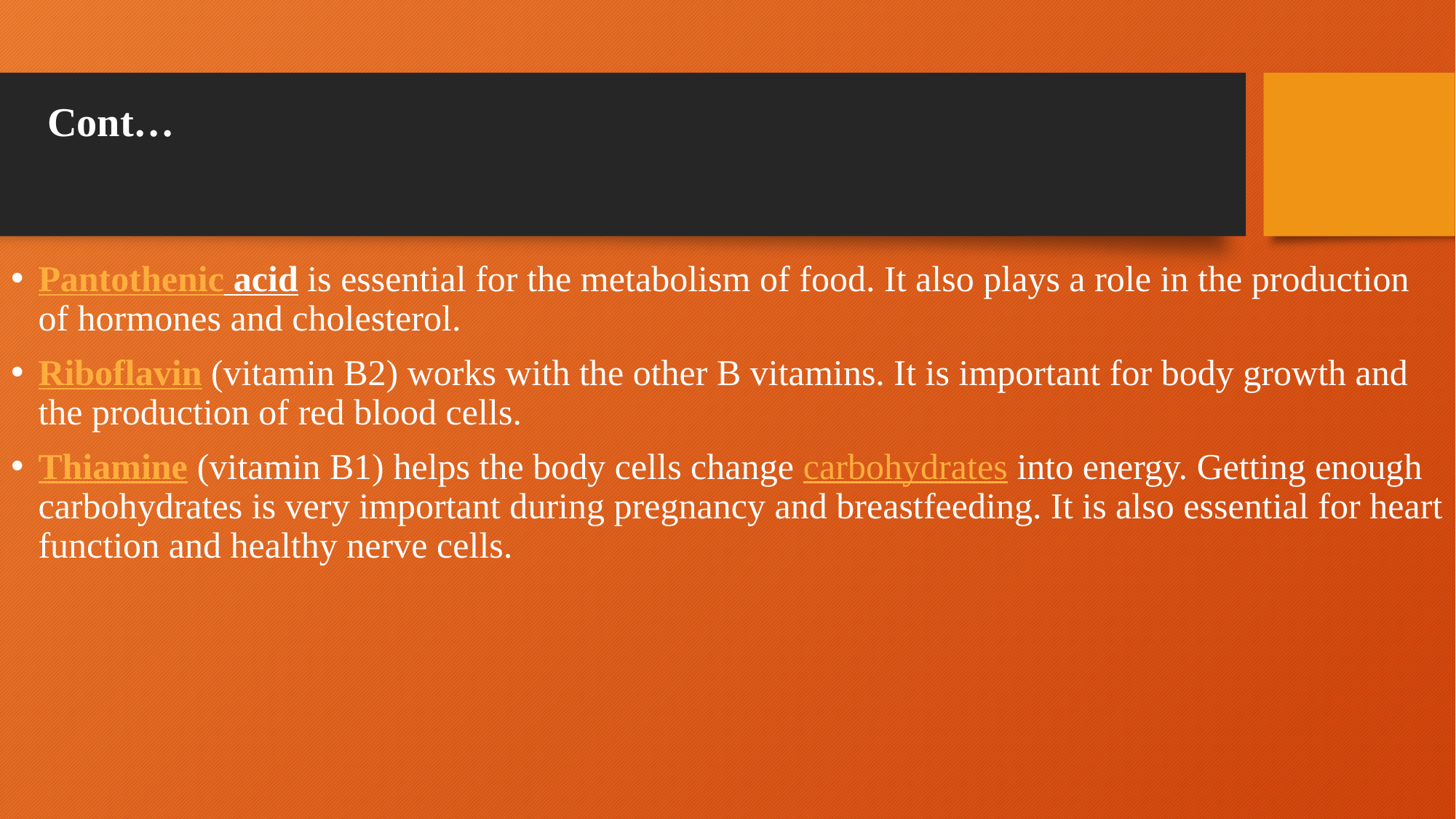

# Cont…
Pantothenic acid is essential for the metabolism of food. It also plays a role in the production of hormones and cholesterol.
Riboflavin (vitamin B2) works with the other B vitamins. It is important for body growth and the production of red blood cells.
Thiamine (vitamin B1) helps the body cells change carbohydrates into energy. Getting enough carbohydrates is very important during pregnancy and breastfeeding. It is also essential for heart function and healthy nerve cells.